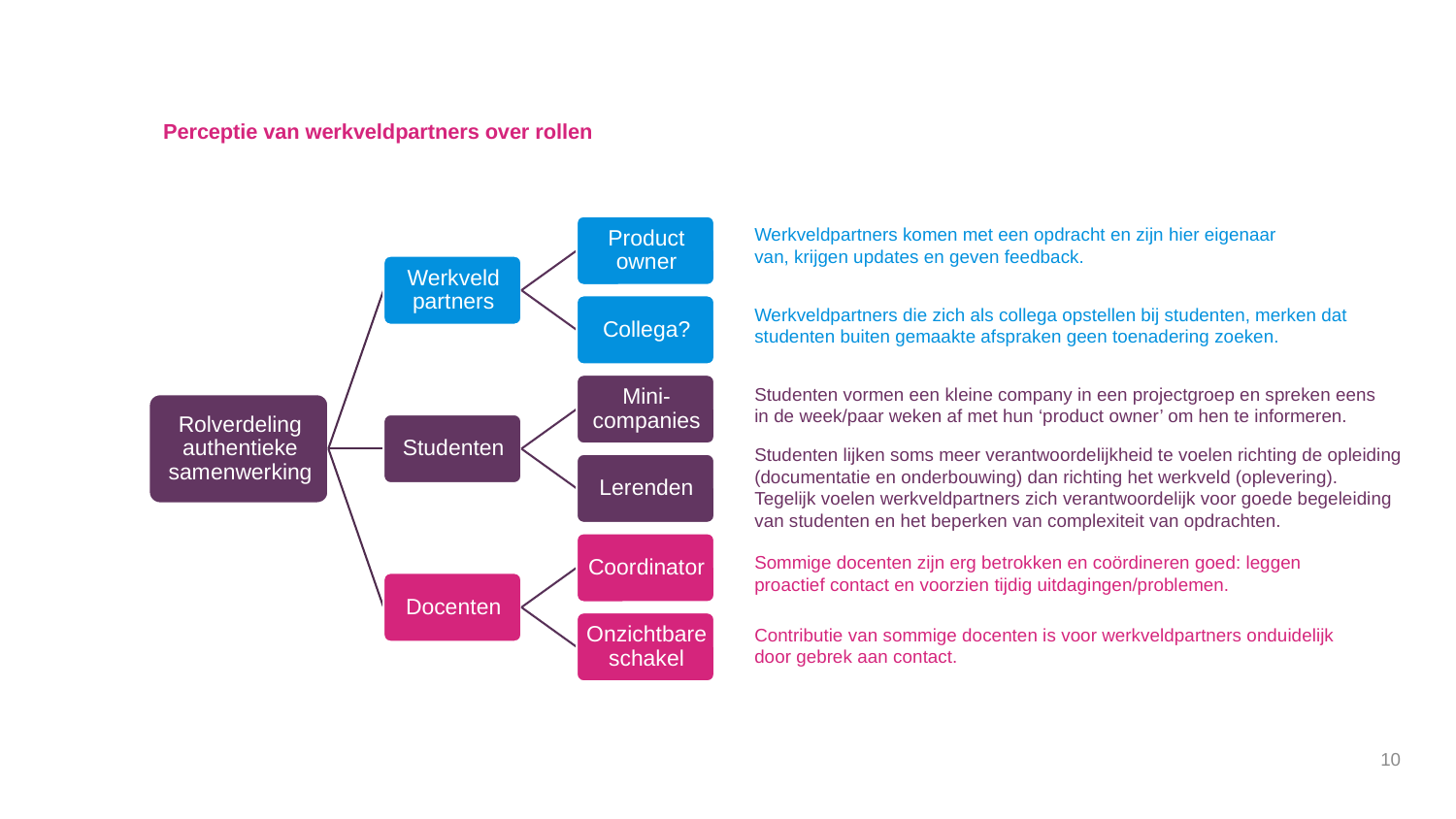

Perceptie van werkveldpartners over rollen
Rolverdeling authentieke samenwerking

Werkveld partners

Product owner

Collega?

Studenten

Mini-companies

Lerenden

Docenten

Coordinator

Onzichtbare schakel
Werkveldpartners komen met een opdracht en zijn hier eigenaar van, krijgen updates en geven feedback.
Werkveldpartners die zich als collega opstellen bij studenten, merken dat studenten buiten gemaakte afspraken geen toenadering zoeken.
Studenten vormen een kleine company in een projectgroep en spreken eens in de week/paar weken af met hun ‘product owner’ om hen te informeren.
Studenten lijken soms meer verantwoordelijkheid te voelen richting de opleiding (documentatie en onderbouwing) dan richting het werkveld (oplevering).
Tegelijk voelen werkveldpartners zich verantwoordelijk voor goede begeleiding van studenten en het beperken van complexiteit van opdrachten.
Sommige docenten zijn erg betrokken en coördineren goed: leggen proactief contact en voorzien tijdig uitdagingen/problemen.
Contributie van sommige docenten is voor werkveldpartners onduidelijk door gebrek aan contact.
10